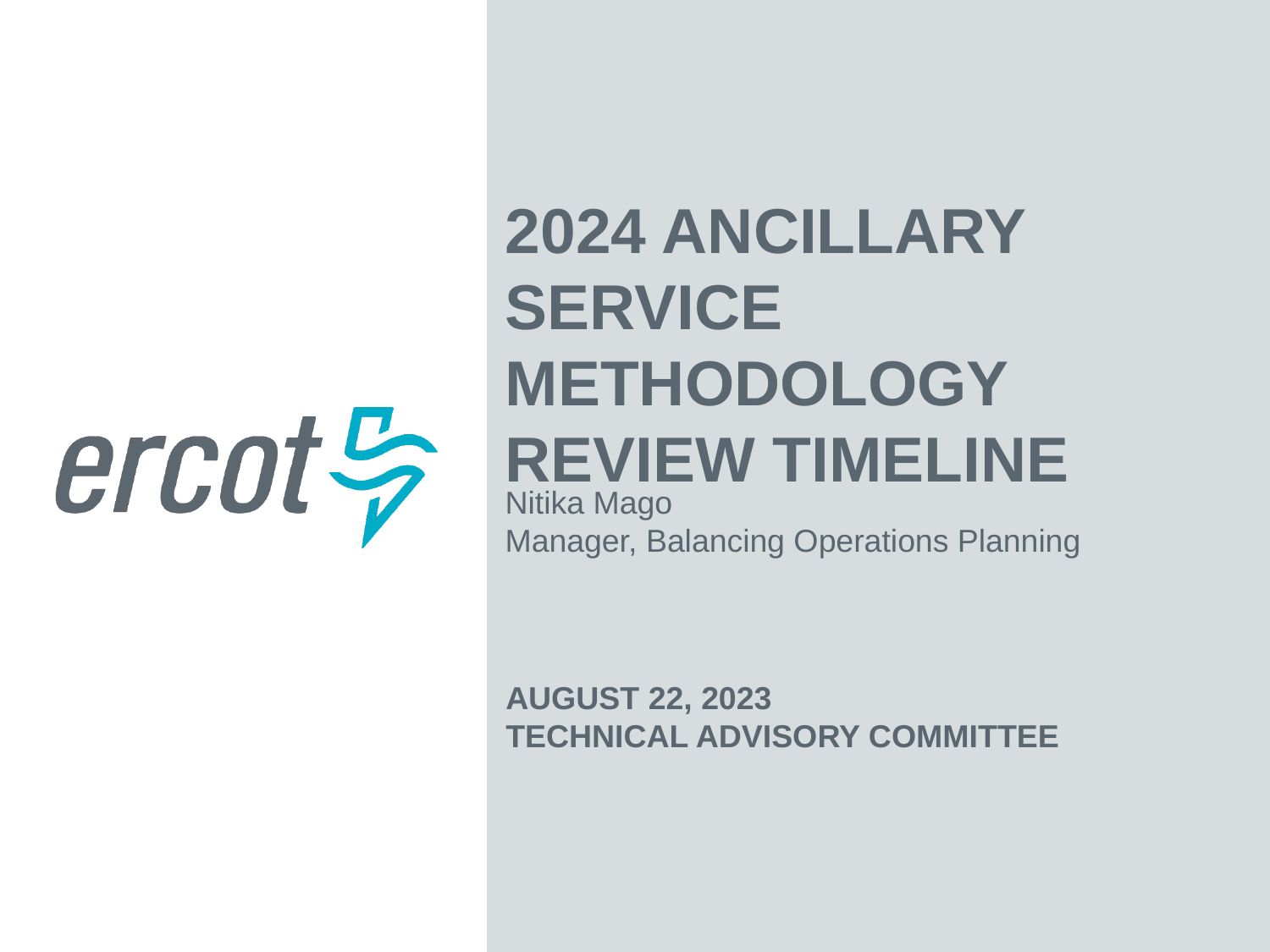

2024 Ancillary Service Methodology Review Timeline
Nitika Mago
Manager, Balancing Operations Planning
August 22, 2023
Technical Advisory Committee